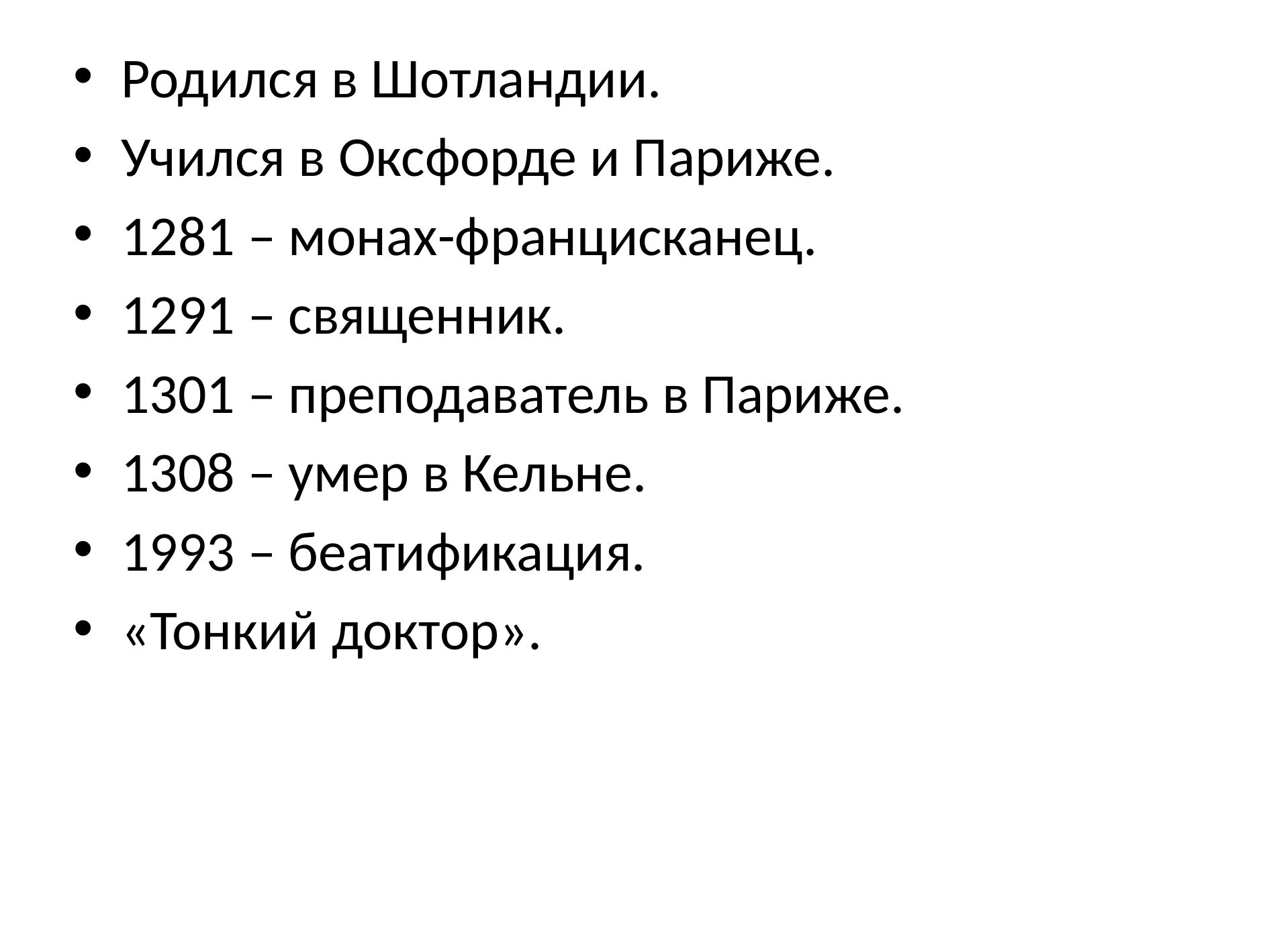

Родился в Шотландии.
Учился в Оксфорде и Париже.
1281 – монах-францисканец.
1291 – священник.
1301 – преподаватель в Париже.
1308 – умер в Кельне.
1993 – беатификация.
«Тонкий доктор».